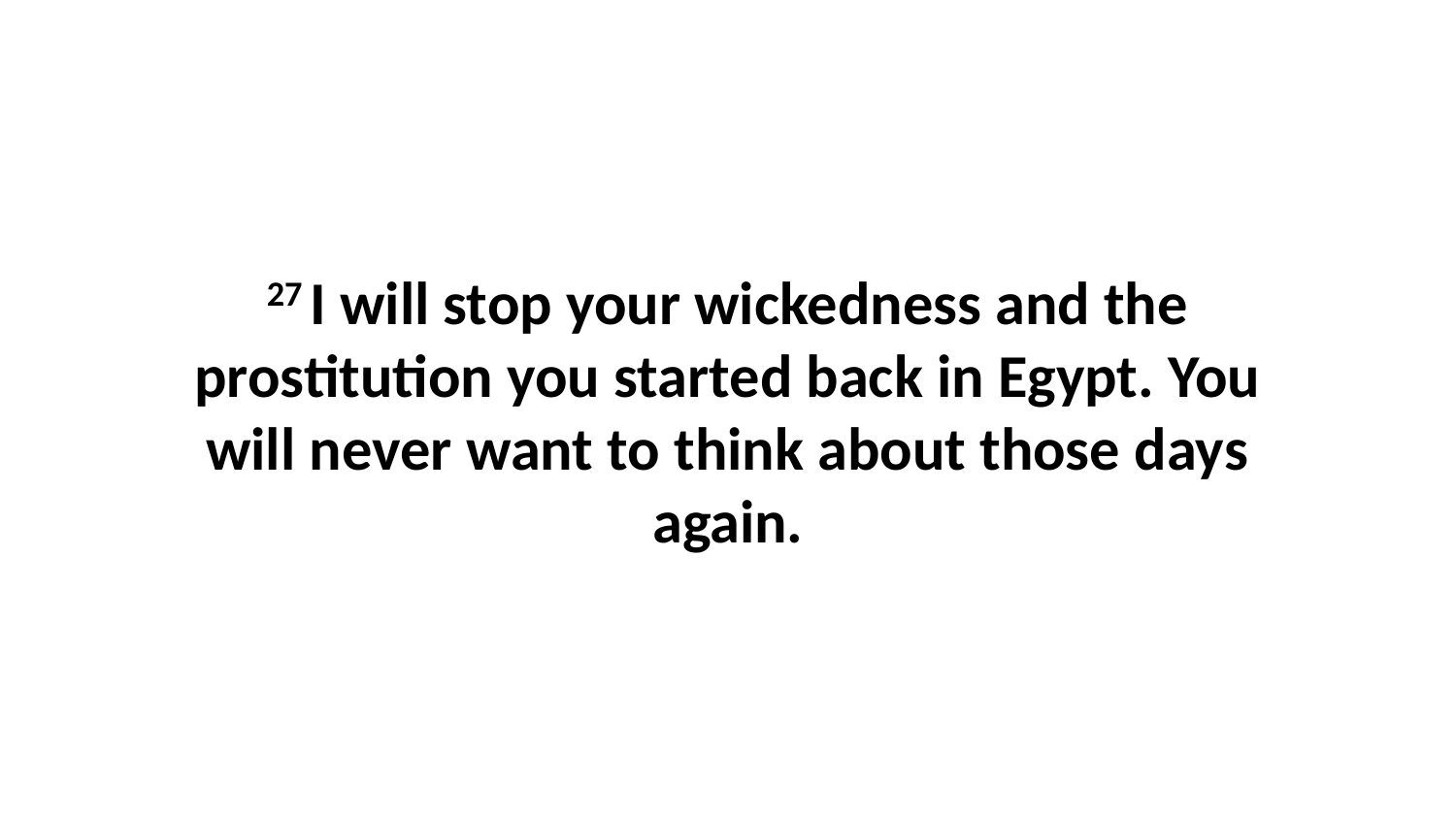

27 I will stop your wickedness and the prostitution you started back in Egypt. You will never want to think about those days again.